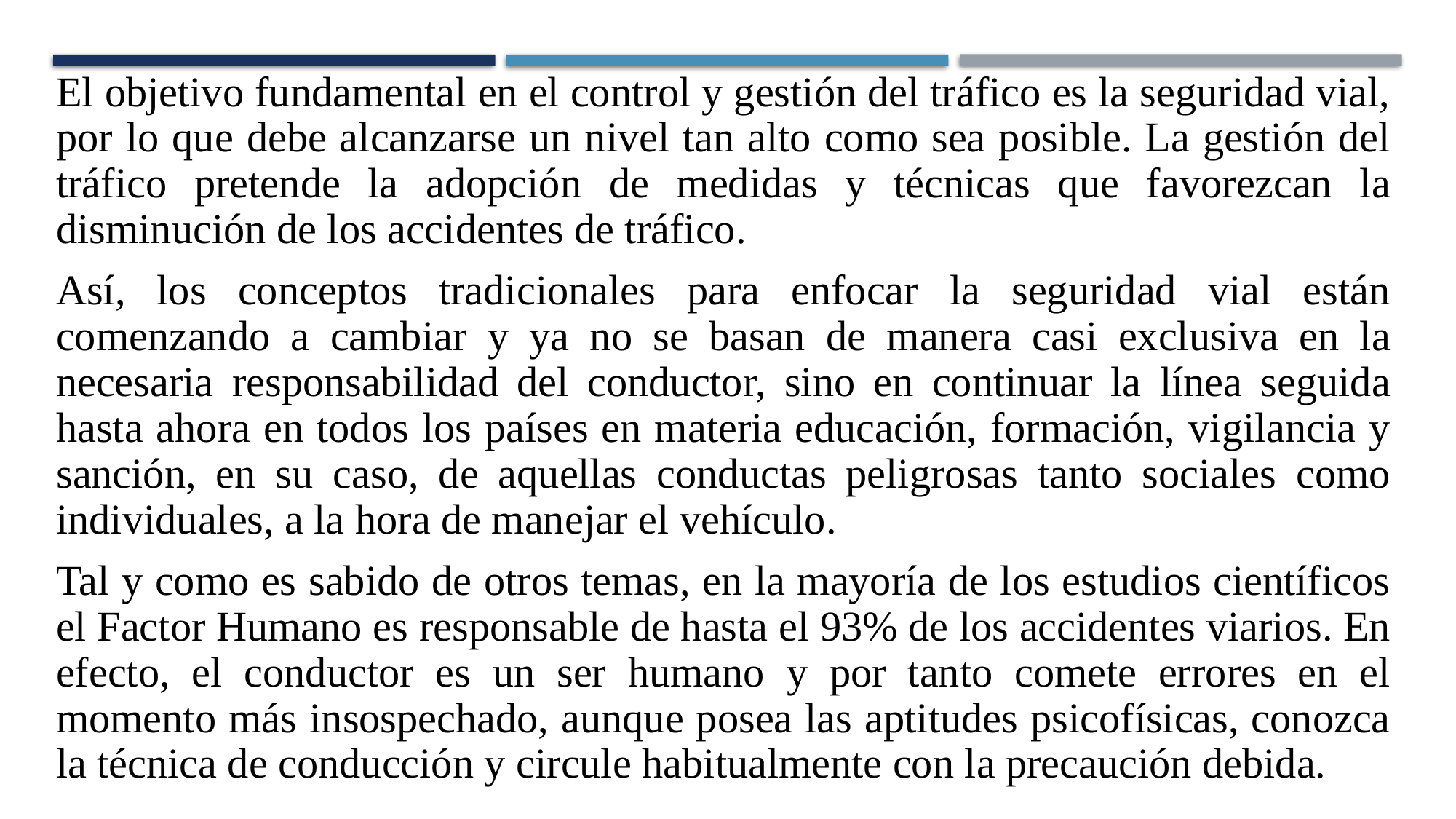

El objetivo fundamental en el control y gestión del tráfico es la seguridad vial, por lo que debe alcanzarse un nivel tan alto como sea posible. La gestión del tráfico pretende la adopción de medidas y técnicas que favorezcan la disminución de los accidentes de tráfico.
Así, los conceptos tradicionales para enfocar la seguridad vial están comenzando a cambiar y ya no se basan de manera casi exclusiva en la necesaria responsabilidad del conductor, sino en continuar la línea seguida hasta ahora en todos los países en materia educación, formación, vigilancia y sanción, en su caso, de aquellas conductas peligrosas tanto sociales como individuales, a la hora de manejar el vehículo.
Tal y como es sabido de otros temas, en la mayoría de los estudios científicos el Factor Humano es responsable de hasta el 93% de los accidentes viarios. En efecto, el conductor es un ser humano y por tanto comete errores en el momento más insospechado, aunque posea las aptitudes psicofísicas, conozca la técnica de conducción y circule habitualmente con la precaución debida.